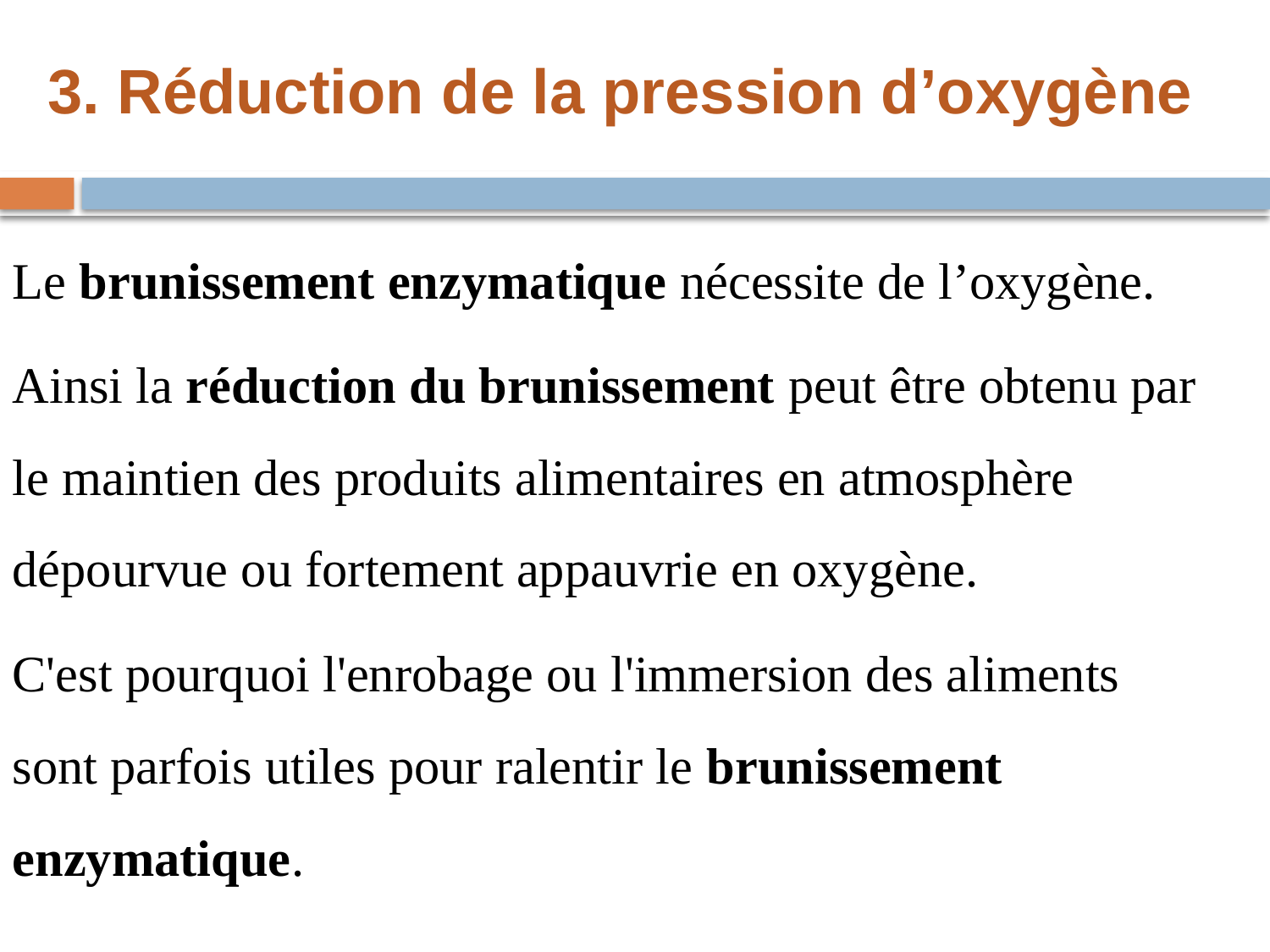

# 3. Réduction de la pression d’oxygène
Le brunissement enzymatique nécessite de l’oxygène.
Ainsi la réduction du brunissement peut être obtenu par le maintien des produits alimentaires en atmosphère dépourvue ou fortement appauvrie en oxygène.
C'est pourquoi l'enrobage ou l'immersion des aliments sont parfois utiles pour ralentir le brunissement enzymatique.